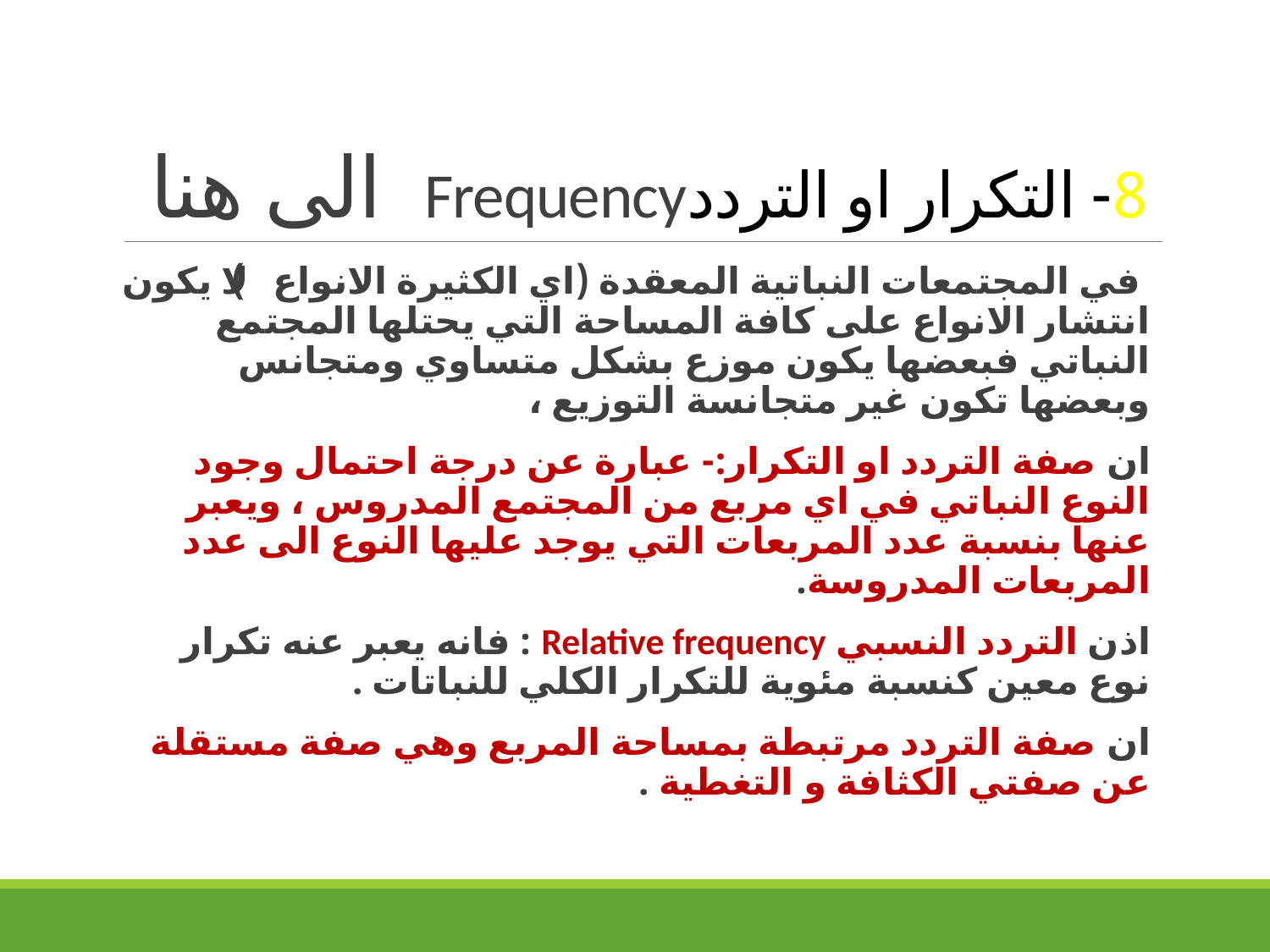

# 8- التكرار او الترددFrequency  الى هنا
 في المجتمعات النباتية المعقدة (اي الكثيرة الانواع) لا يكون انتشار الانواع على كافة المساحة التي يحتلها المجتمع النباتي فبعضها يكون موزع بشكل متساوي ومتجانس وبعضها تكون غير متجانسة التوزيع ،
ان صفة التردد او التكرار:- عبارة عن درجة احتمال وجود النوع النباتي في اي مربع من المجتمع المدروس ، ويعبر عنها بنسبة عدد المربعات التي يوجد عليها النوع الى عدد المربعات المدروسة.
اذن التردد النسبي Relative frequency : فانه يعبر عنه تكرار  نوع معين كنسبة مئوية للتكرار الكلي للنباتات .
ان صفة التردد مرتبطة بمساحة المربع وهي صفة مستقلة عن صفتي الكثافة و التغطية .